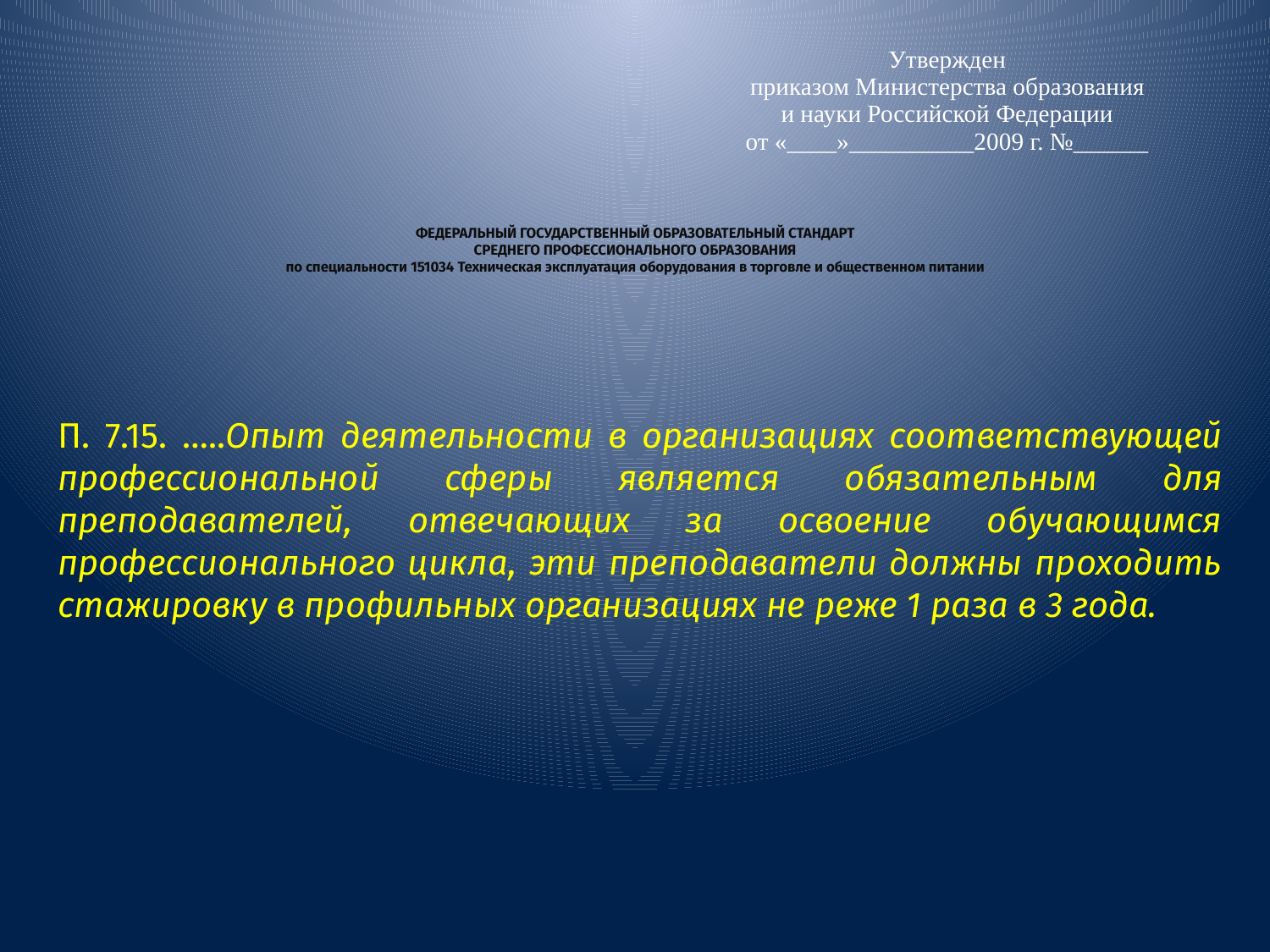

| Утвержден приказом Министерства образования и науки Российской Федерации от «\_\_\_\_»\_\_\_\_\_\_\_\_\_\_2009 г. №\_\_\_\_\_\_ |
| --- |
# ФЕДЕРАЛЬНЫЙ ГОСУДАРСТВЕННЫЙ ОБРАЗОВАТЕЛЬНЫЙ СТАНДАРТ СРЕДНЕГО ПРОФЕССИОНАЛЬНОГО ОБРАЗОВАНИЯ по специальности 151034 Техническая эксплуатация оборудования в торговле и общественном питании
П. 7.15. …..Опыт деятельности в организациях соответствующей профессиональной сферы является обязательным для преподавателей, отвечающих за освоение обучающимся профессионального цикла, эти преподаватели должны проходить стажировку в профильных организациях не реже 1 раза в 3 года.